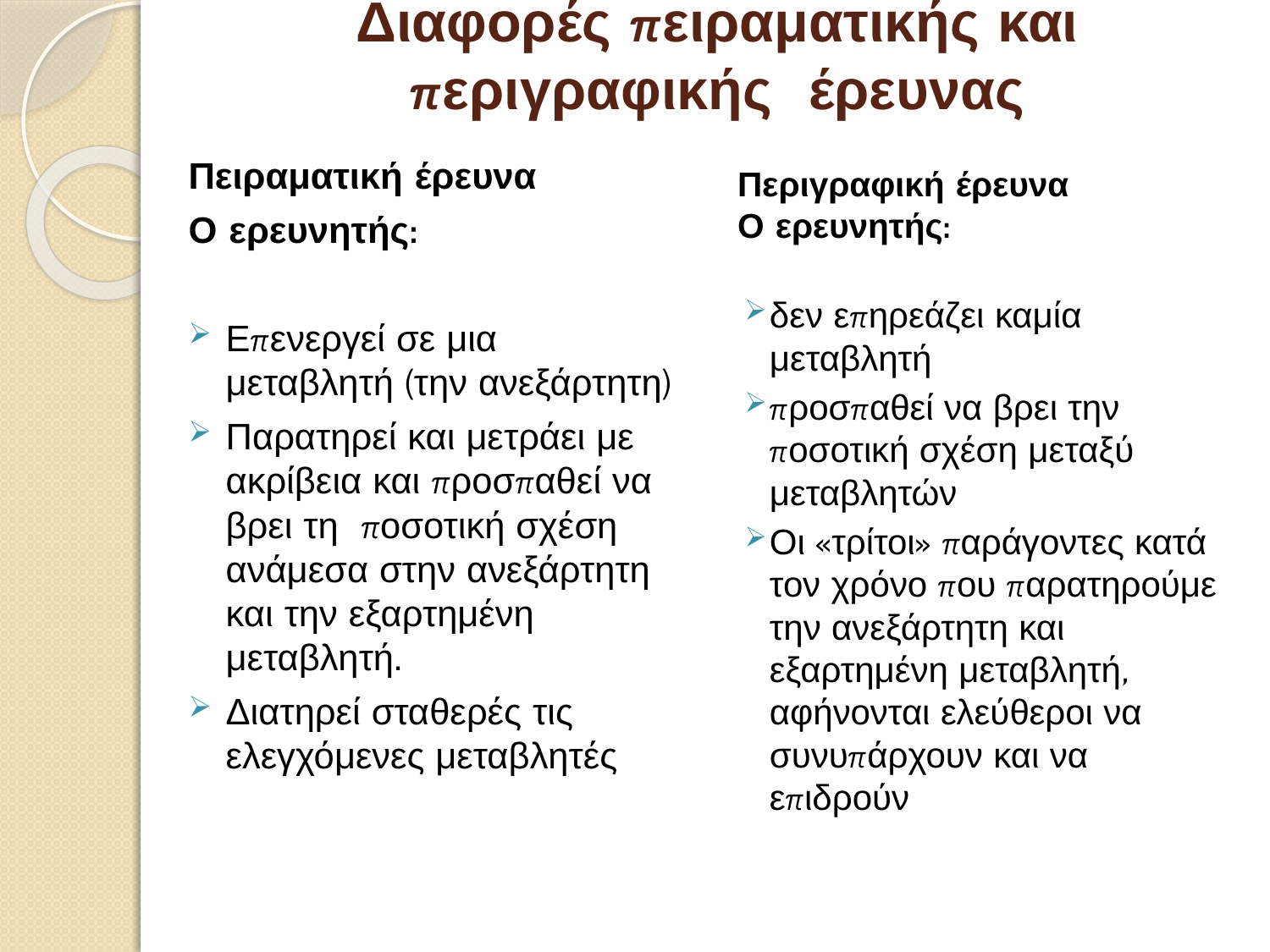

Διαφορές πειραματικής και περιγραφικής  έρευνας
Πειραματική έρευνα
Ο ερευνητής:

Επενεργεί σε μια μεταβλητή (την ανεξάρτητη)
Παρατηρεί και μετράει με ακρίβεια και προσπαθεί να βρει τη  ποσοτική σχέση ανάμεσα στην ανεξάρτητη και την εξαρτημένη μεταβλητή.
Διατηρεί σταθερές τις ελεγχόμενες μεταβλητές

Περιγραφική έρευνα
Ο ερευνητής:

δεν επηρεάζει καμία μεταβλητή
προσπαθεί να βρει την ποσοτική σχέση μεταξύ μεταβλητών
Οι «τρίτοι» παράγοντες κατά τον χρόνο που παρατηρούμε την ανεξάρτητη και εξαρτημένη μεταβλητή,  αφήνονται ελεύθεροι να συνυπάρχουν και να επιδρούν